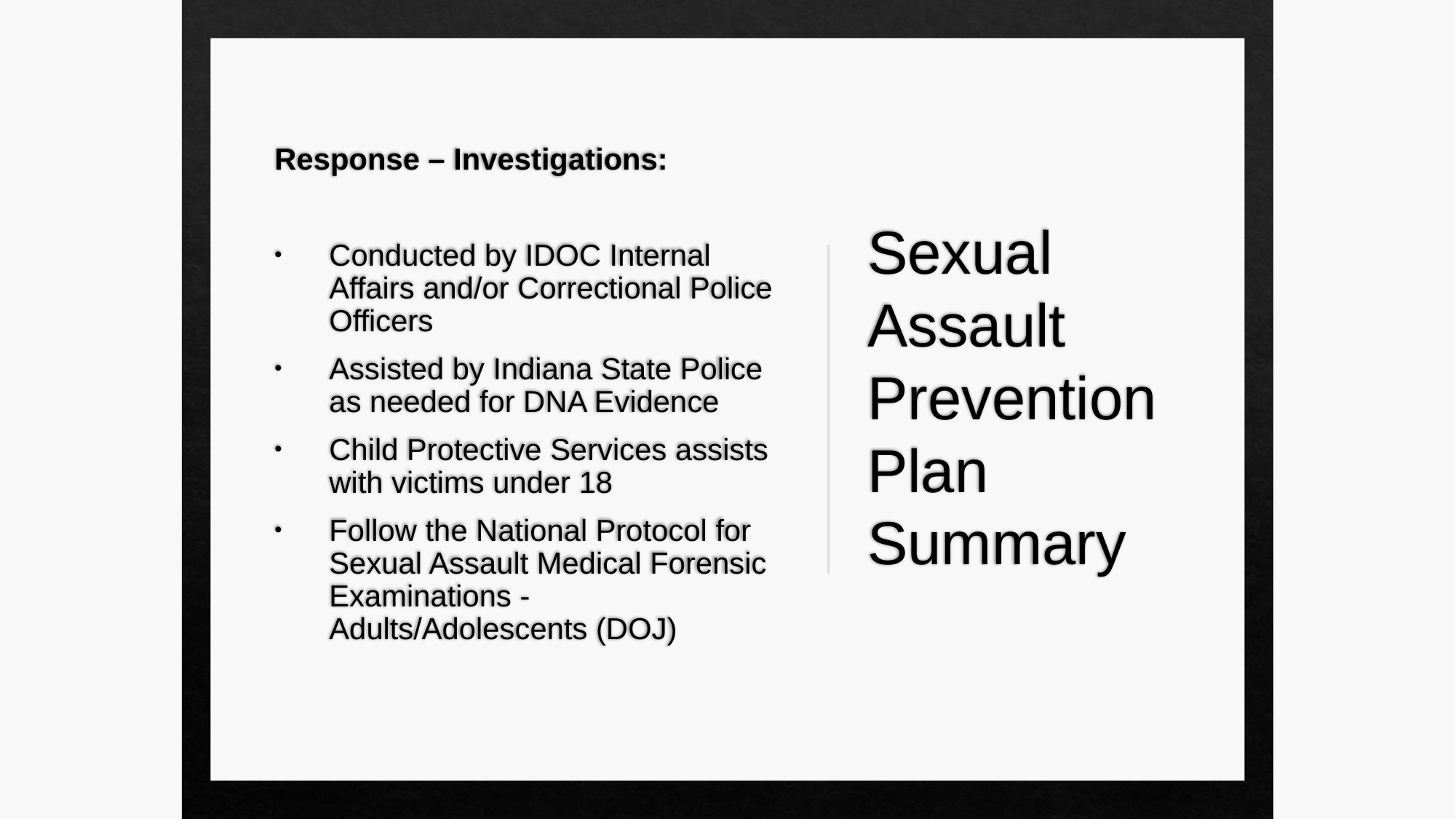

Response – Investigations:

Conducted by IDOC Internal Affairs and/or Correctional Police Officers
Assisted by Indiana State Police as needed for DNA Evidence
Child Protective Services assists with victims under 18
Follow the National Protocol for Sexual Assault Medical Forensic Examinations - Adults/Adolescents (DOJ)
# Sexual Assault Prevention Plan Summary